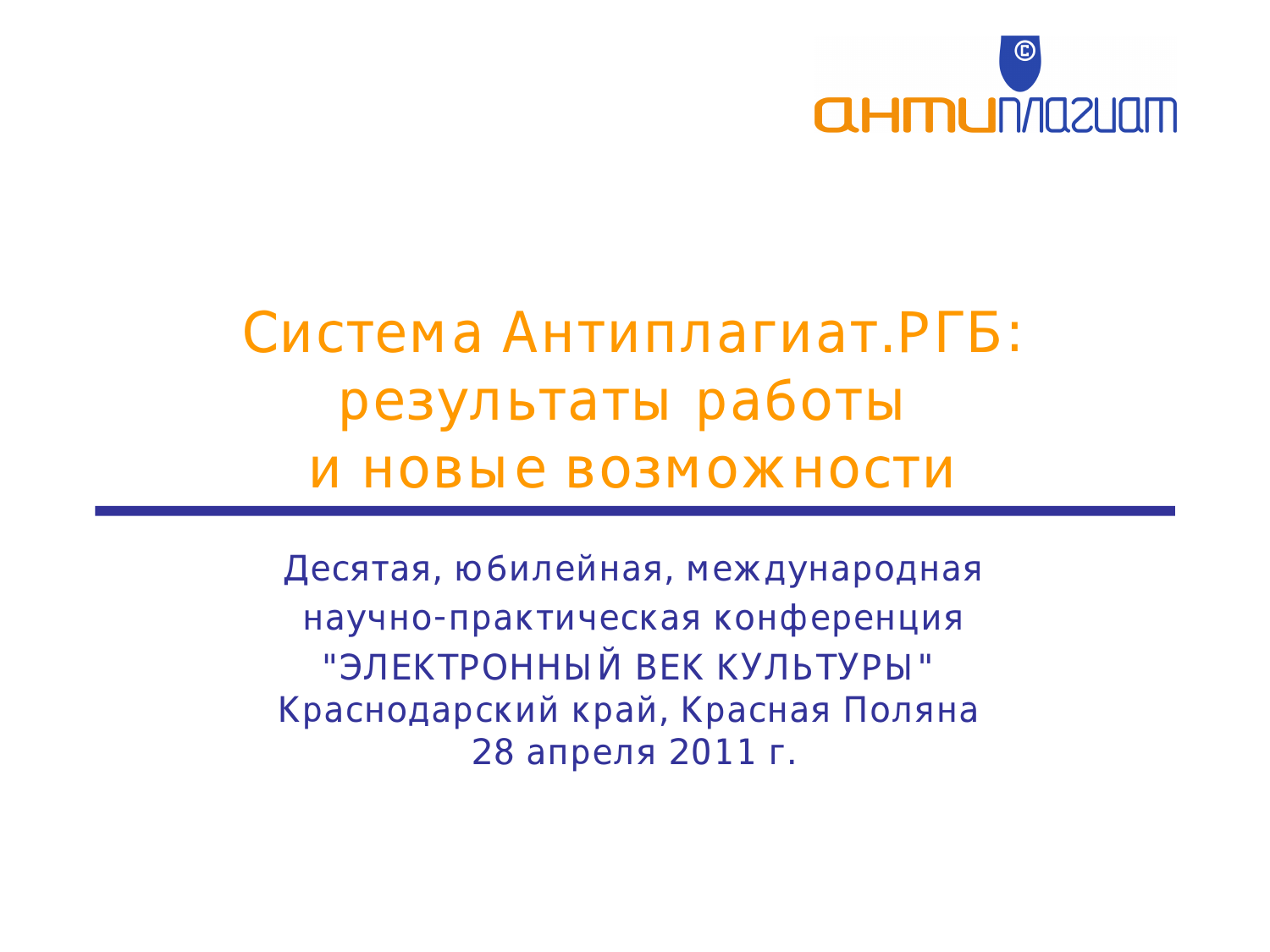

# Система Антиплагиат.РГБ: результаты работы и новые возможности
Десятая, юбилейная, международная
научно-практическая конференция
"ЭЛЕКТРОННЫЙ ВЕК КУЛЬТУРЫ"
Краснодарский край, Красная Поляна
28 апреля 2011 г.